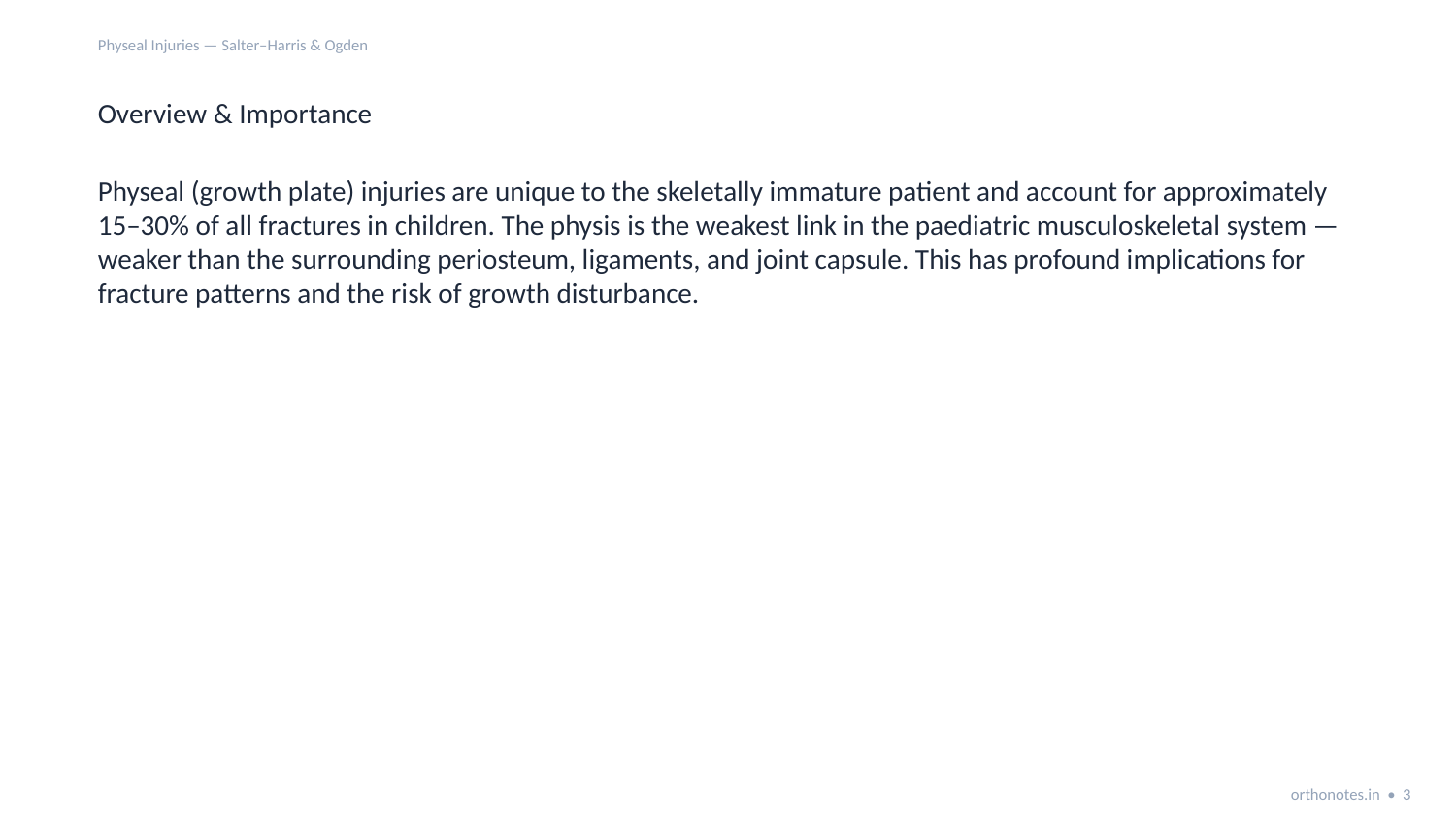

Physeal Injuries — Salter–Harris & Ogden
Overview & Importance
Physeal (growth plate) injuries are unique to the skeletally immature patient and account for approximately 15–30% of all fractures in children. The physis is the weakest link in the paediatric musculoskeletal system — weaker than the surrounding periosteum, ligaments, and joint capsule. This has profound implications for fracture patterns and the risk of growth disturbance.
orthonotes.in  •  3